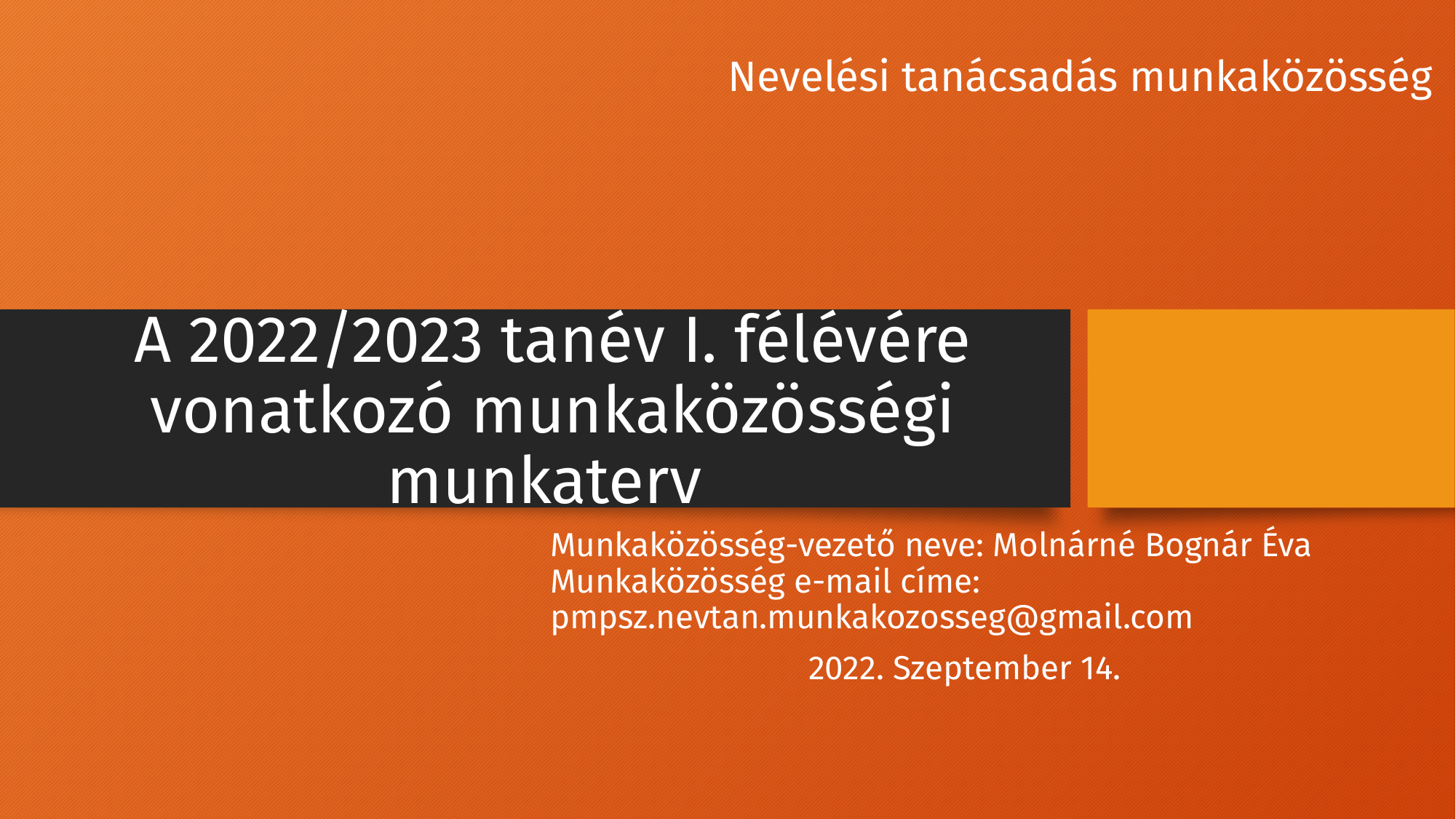

Nevelési tanácsadás munkaközösség
# A 2022/2023 tanév I. félévére vonatkozó munkaközösségi munkaterv
Munkaközösség-vezető neve: Molnárné Bognár Éva Munkaközösség e-mail címe: pmpsz.nevtan.munkakozosseg@gmail.com
2022. Szeptember 14.